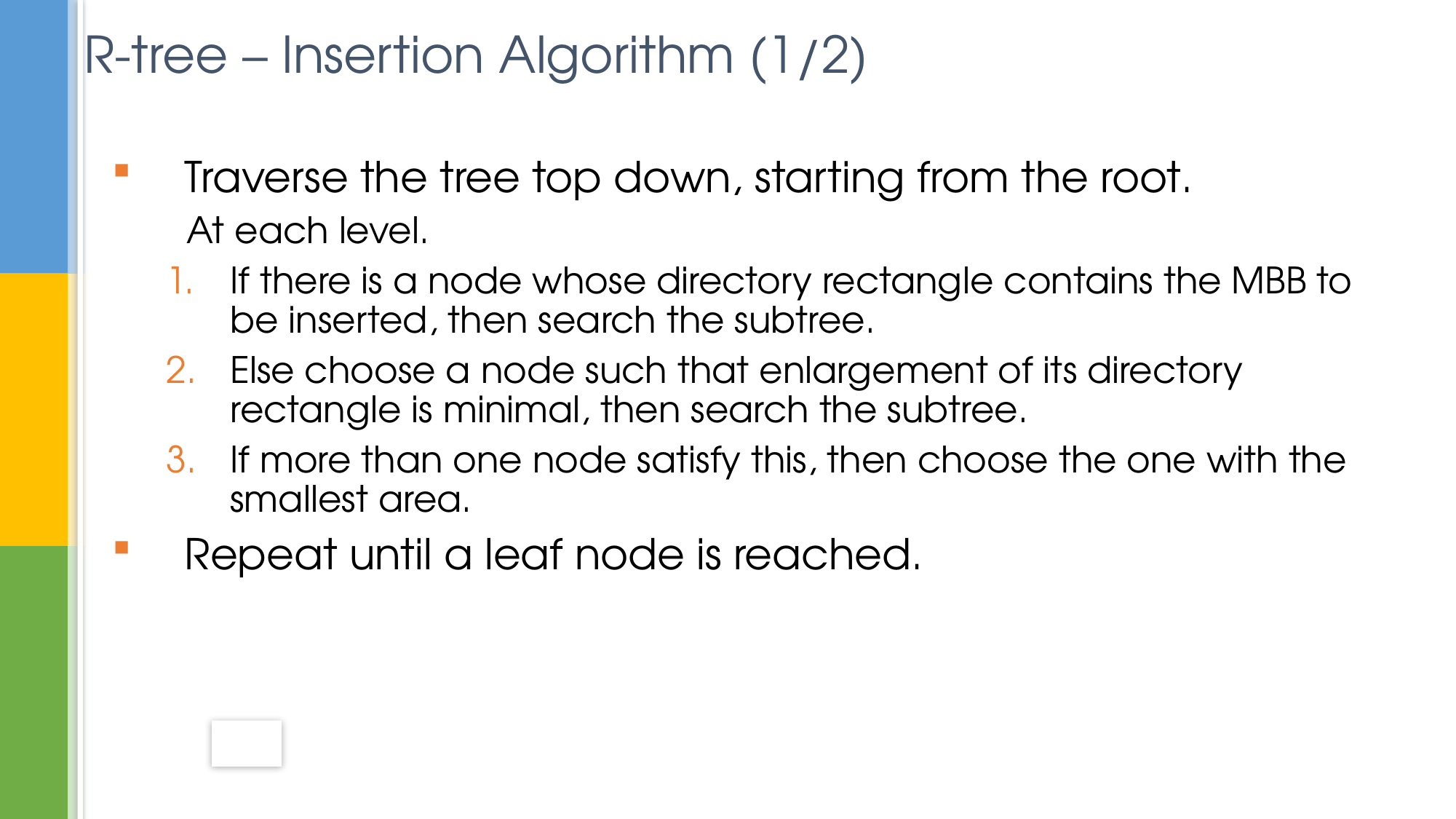

R-tree – Insertion Algorithm (1/2)
Traverse the tree top down, starting from the root.
  At each level.
If there is a node whose directory rectangle contains the MBB to be inserted, then search the subtree.
Else choose a node such that enlargement of its directory rectangle is minimal, then search the subtree.
If more than one node satisfy this, then choose the one with the smallest area.
Repeat until a leaf node is reached.